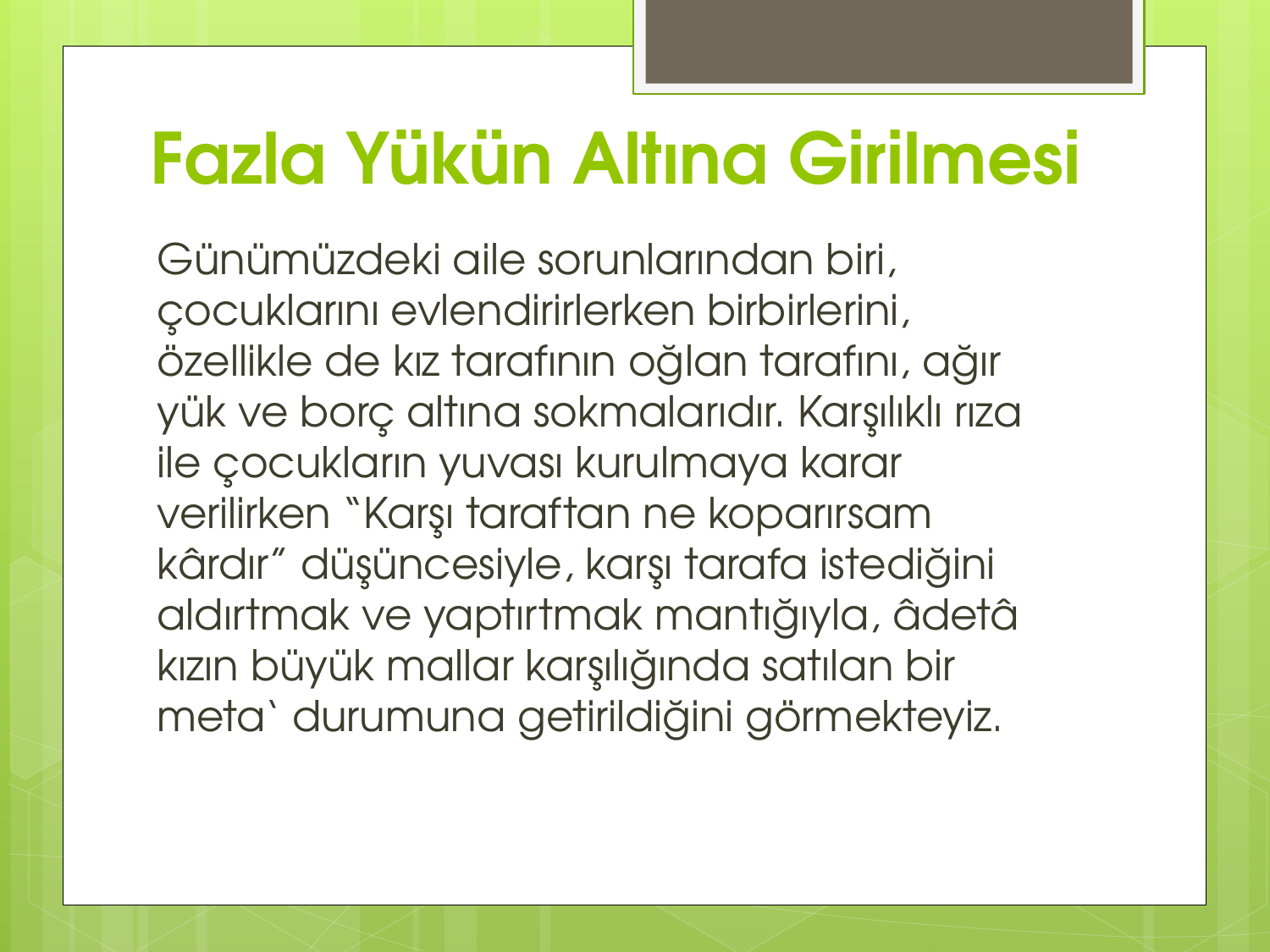

# Fazla Yükün Altına Girilmesi
Günümüzdeki aile sorunlarından biri, çocuklarını evlendirirlerken birbirlerini, özellikle de kız tarafının oğlan tarafını, ağır yük ve borç altına sokmalarıdır. Karşılıklı rıza ile çocukların yuvası kurulmaya karar verilirken “Karşı taraftan ne koparırsam kârdır” düşüncesiyle, karşı tarafa istediğini aldırtmak ve yaptırtmak mantığıyla, âdetâ kızın büyük mallar karşılığında satılan bir meta‘ durumuna getirildiğini görmekteyiz.